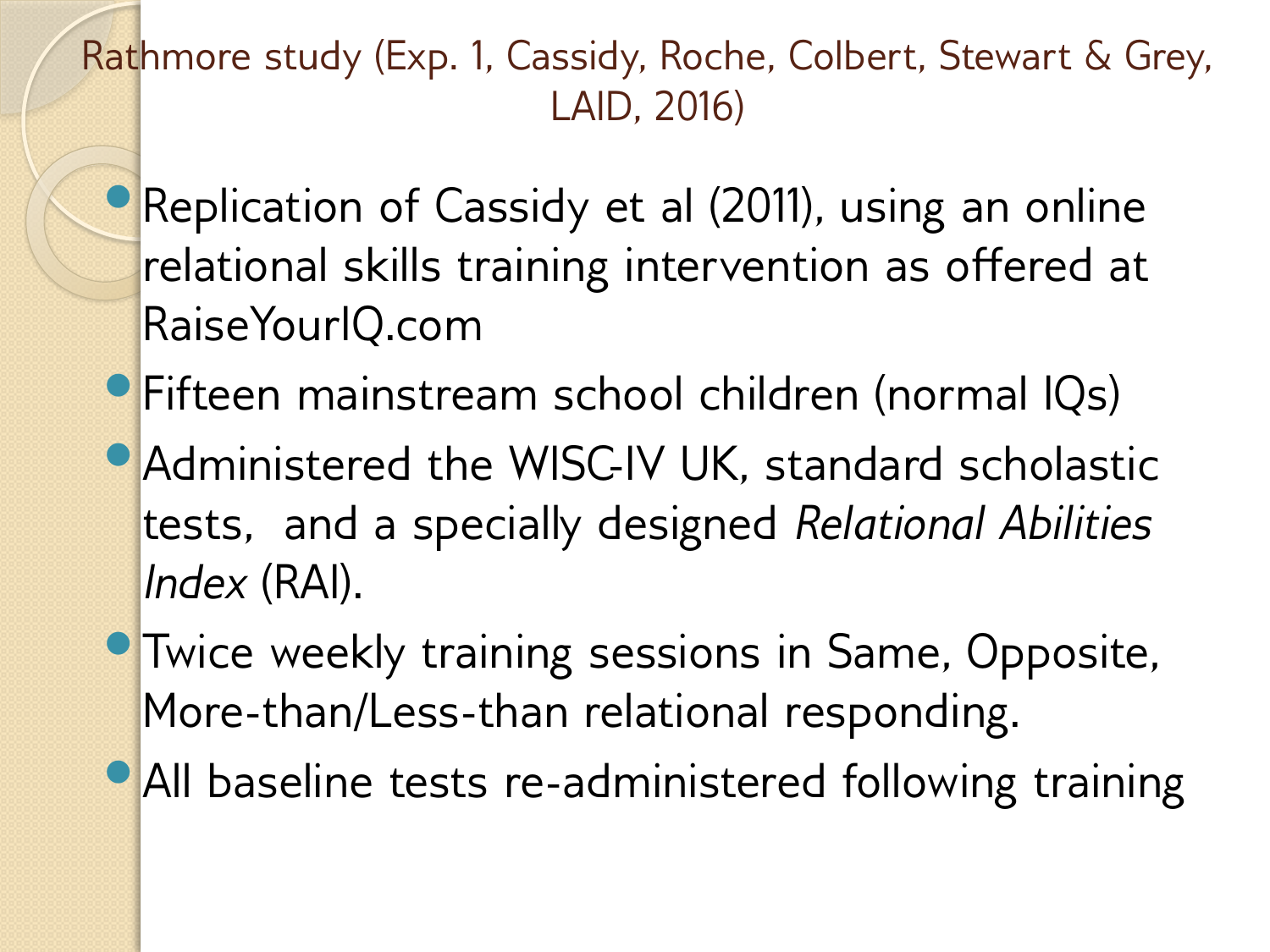

# Rathmore study (Exp. 1, Cassidy, Roche, Colbert, Stewart & Grey, LAID, 2016)
Replication of Cassidy et al (2011), using an online relational skills training intervention as offered at RaiseYourIQ.com
Fifteen mainstream school children (normal IQs)
Administered the WISC-IV UK, standard scholastic tests,  and a specially designed Relational Abilities Index (RAI).
Twice weekly training sessions in Same, Opposite, More-than/Less-than relational responding.
All baseline tests re-administered following training